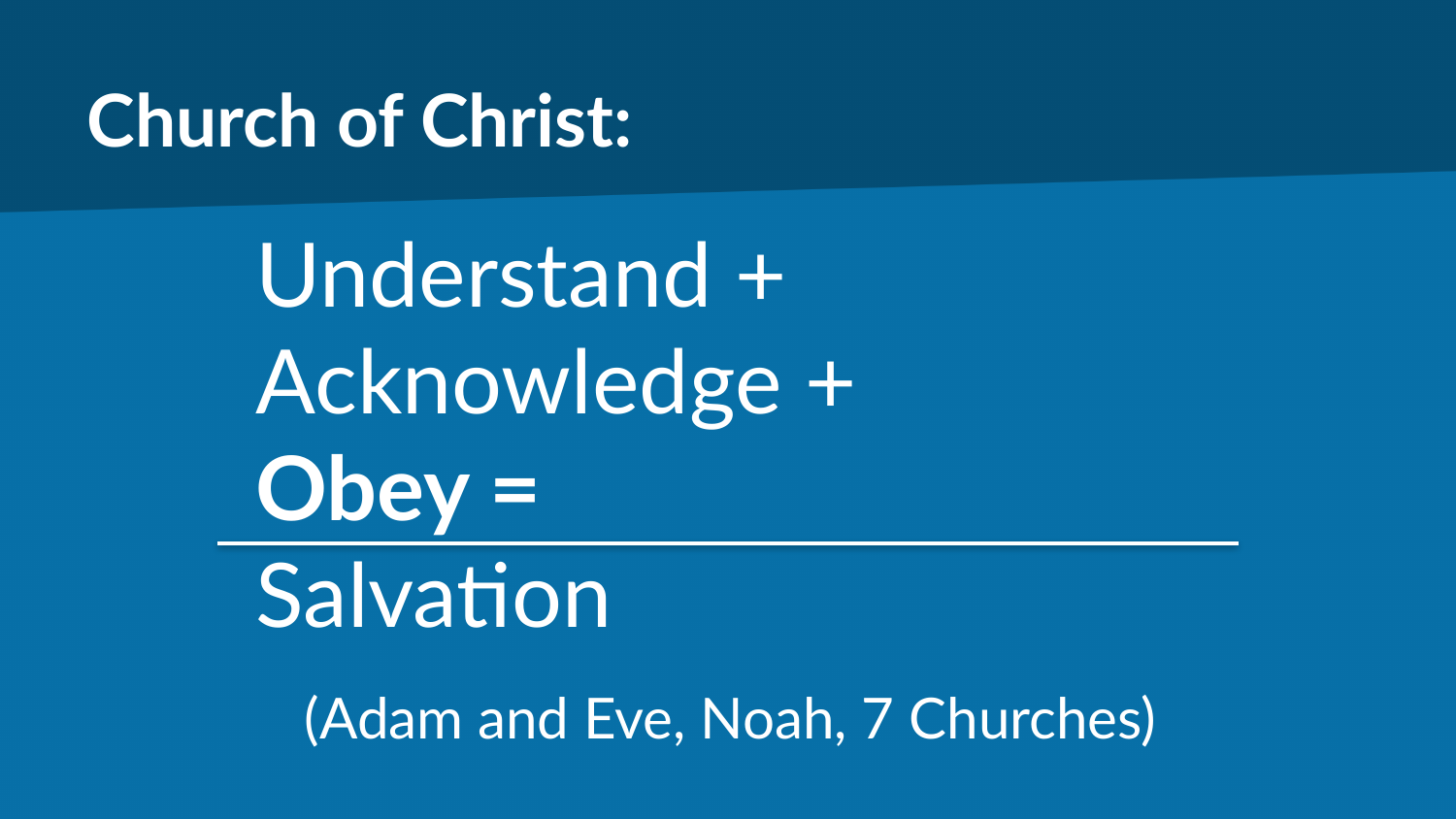

# Church of Christ:
Understand +
Acknowledge +
Obey =
Salvation
(Adam and Eve, Noah, 7 Churches)